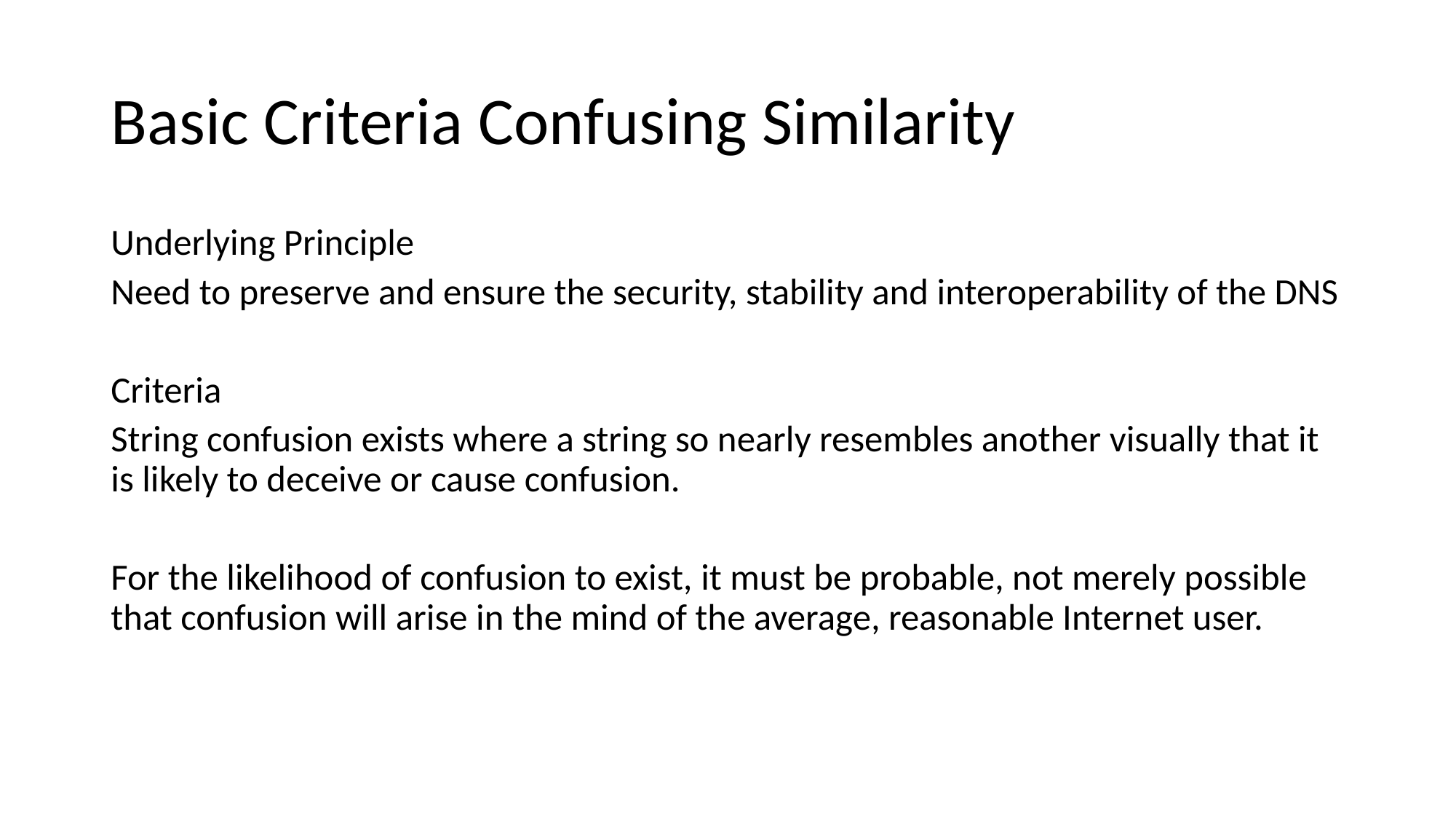

# Basic Criteria Confusing Similarity
Underlying Principle
Need to preserve and ensure the security, stability and interoperability of the DNS

Criteria
String confusion exists where a string so nearly resembles another visually that it is likely to deceive or cause confusion.

For the likelihood of confusion to exist, it must be probable, not merely possible that confusion will arise in the mind of the average, reasonable Internet user.